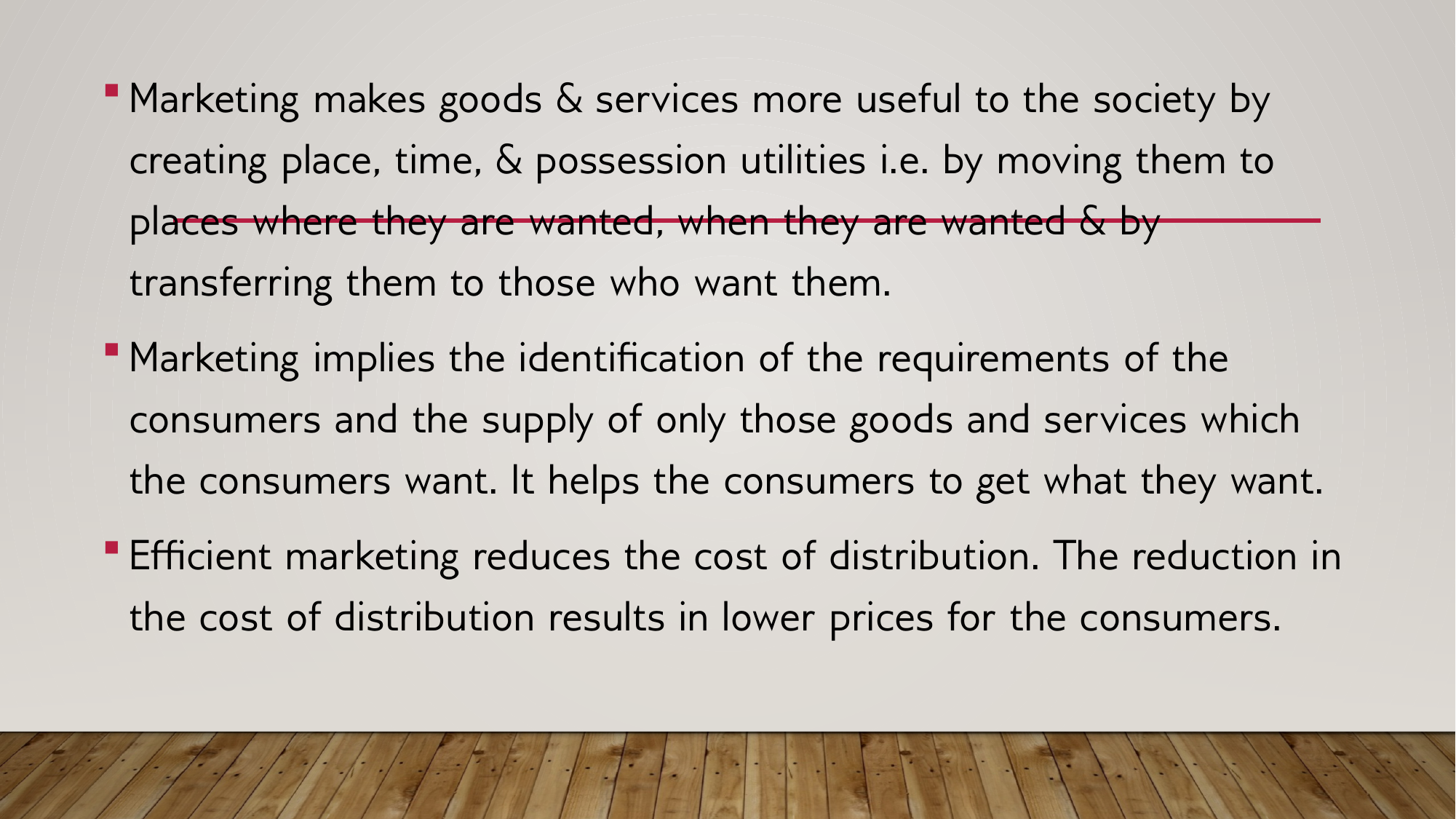

Marketing makes goods & services more useful to the society by creating place, time, & possession utilities i.e. by moving them to places where they are wanted, when they are wanted & by transferring them to those who want them.
Marketing implies the identification of the requirements of the consumers and the supply of only those goods and services which the consumers want. It helps the consumers to get what they want.
Efficient marketing reduces the cost of distribution. The reduction in the cost of distribution results in lower prices for the consumers.